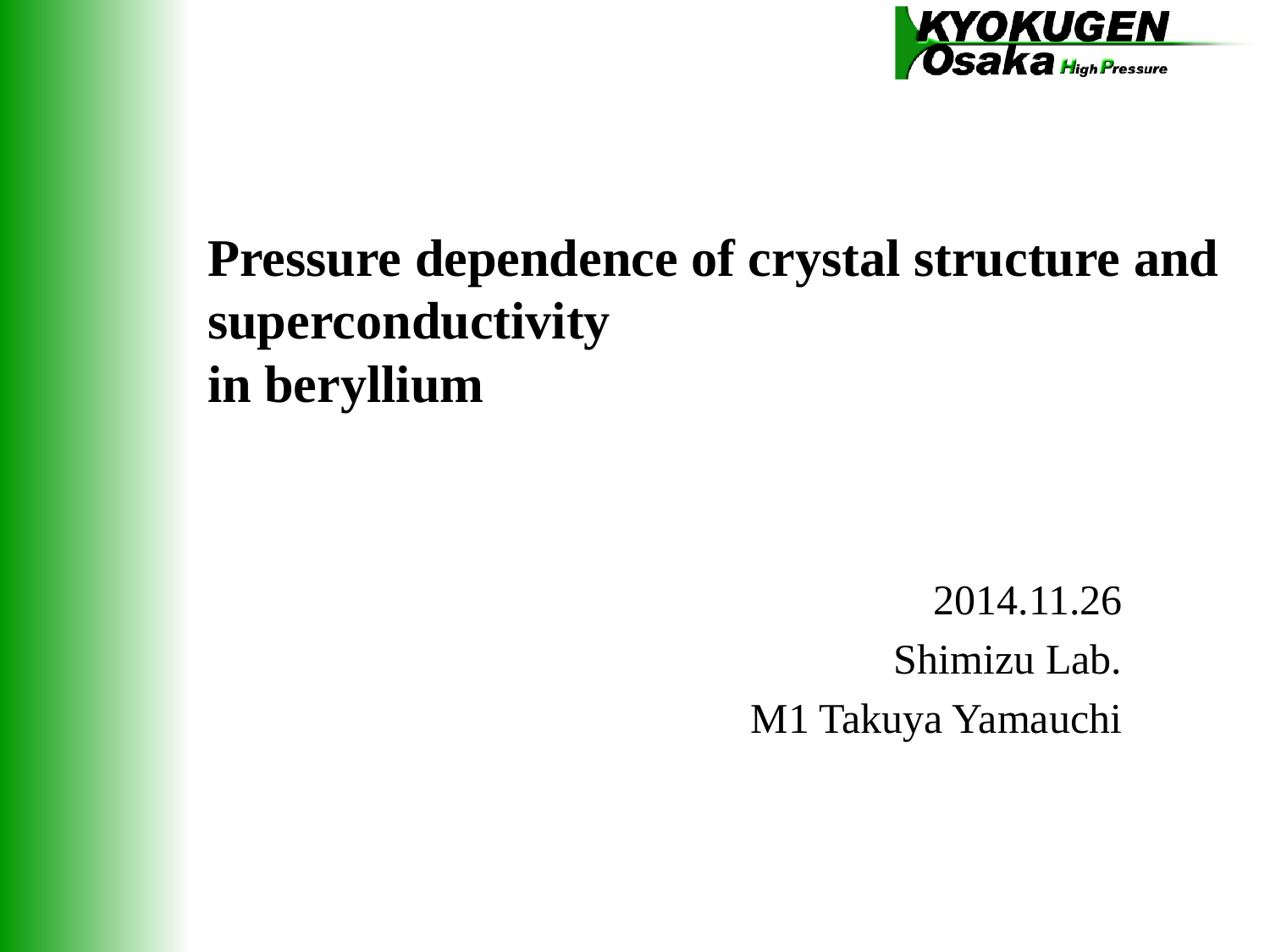

# Pressure dependence of crystal structure and superconductivity in beryllium
2014.11.26
Shimizu Lab.
M1 Takuya Yamauchi